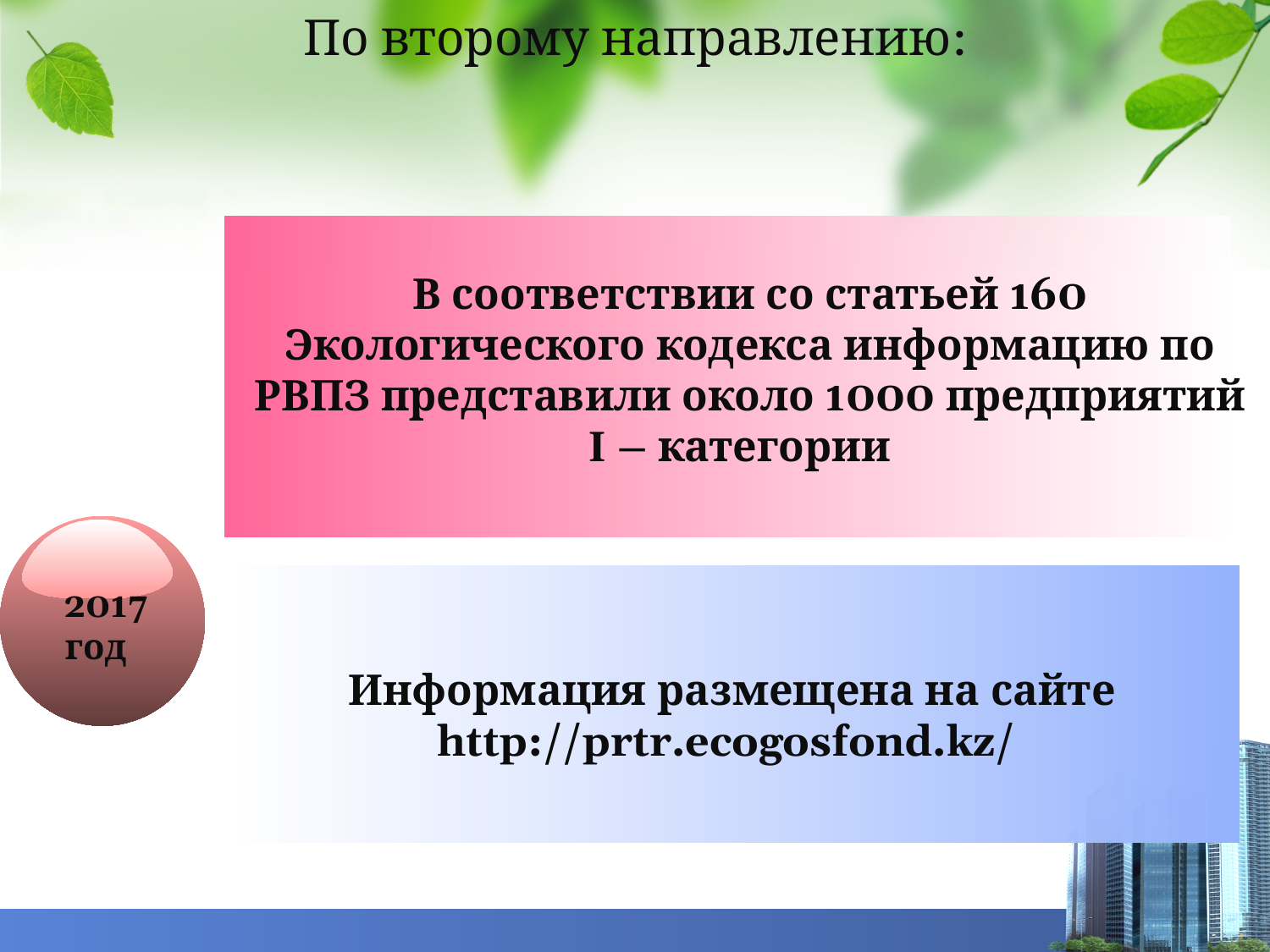

По второму направлению:

В соответствии со статьей 160 Экологического кодекса информацию по РВПЗ представили около 1000 предприятий I – категории

2017
  год
Информация размещена на сайте
http://prtr.ecogosfond.kz/